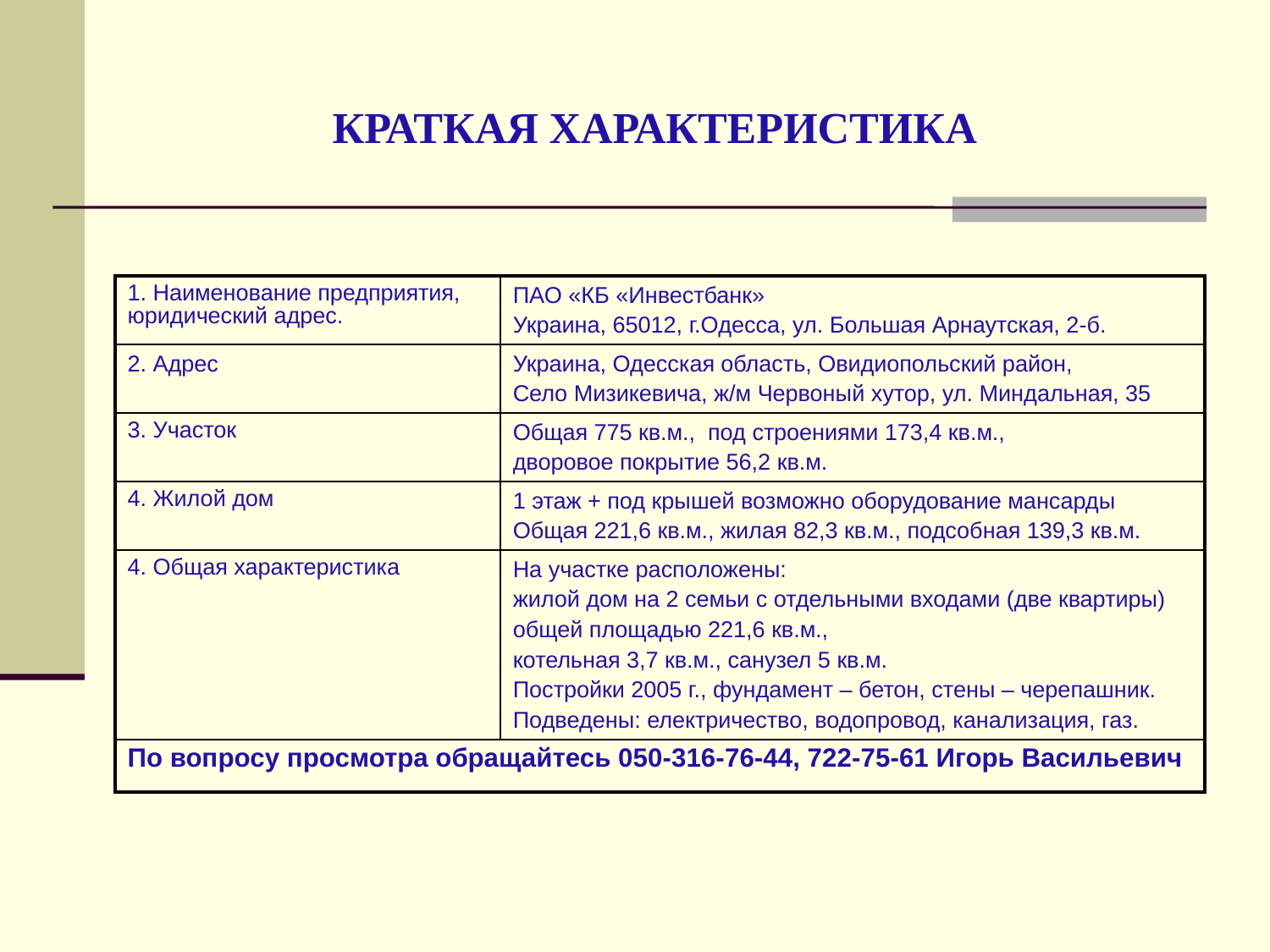

КРАТКАЯ ХАРАКТЕРИСТИКА
| 1. Наименование предприятия, юридический адрес. | ПАО «КБ «Инвестбанк» Украина, 65012, г.Одесса, ул. Большая Арнаутская, 2-б. |
| --- | --- |
| 2. Адрес | Украина, Одесская область, Овидиопольский район, Село Мизикевича, ж/м Червоный хутор, ул. Миндальная, 35 |
| 3. Участок | Общая 775 кв.м., под строениями 173,4 кв.м., дворовое покрытие 56,2 кв.м. |
| 4. Жилой дом | 1 этаж + под крышей возможно оборудование мансарды Общая 221,6 кв.м., жилая 82,3 кв.м., подсобная 139,3 кв.м. |
| 4. Общая характеристика | На участке расположены: жилой дом на 2 семьи с отдельными входами (две квартиры) общей площадью 221,6 кв.м., котельная 3,7 кв.м., санузел 5 кв.м. Постройки 2005 г., фундамент – бетон, стены – черепашник. Подведены: електричество, водопровод, канализация, газ. |
| По вопросу просмотра обращайтесь 050-316-76-44, 722-75-61 Игорь Васильевич |  |